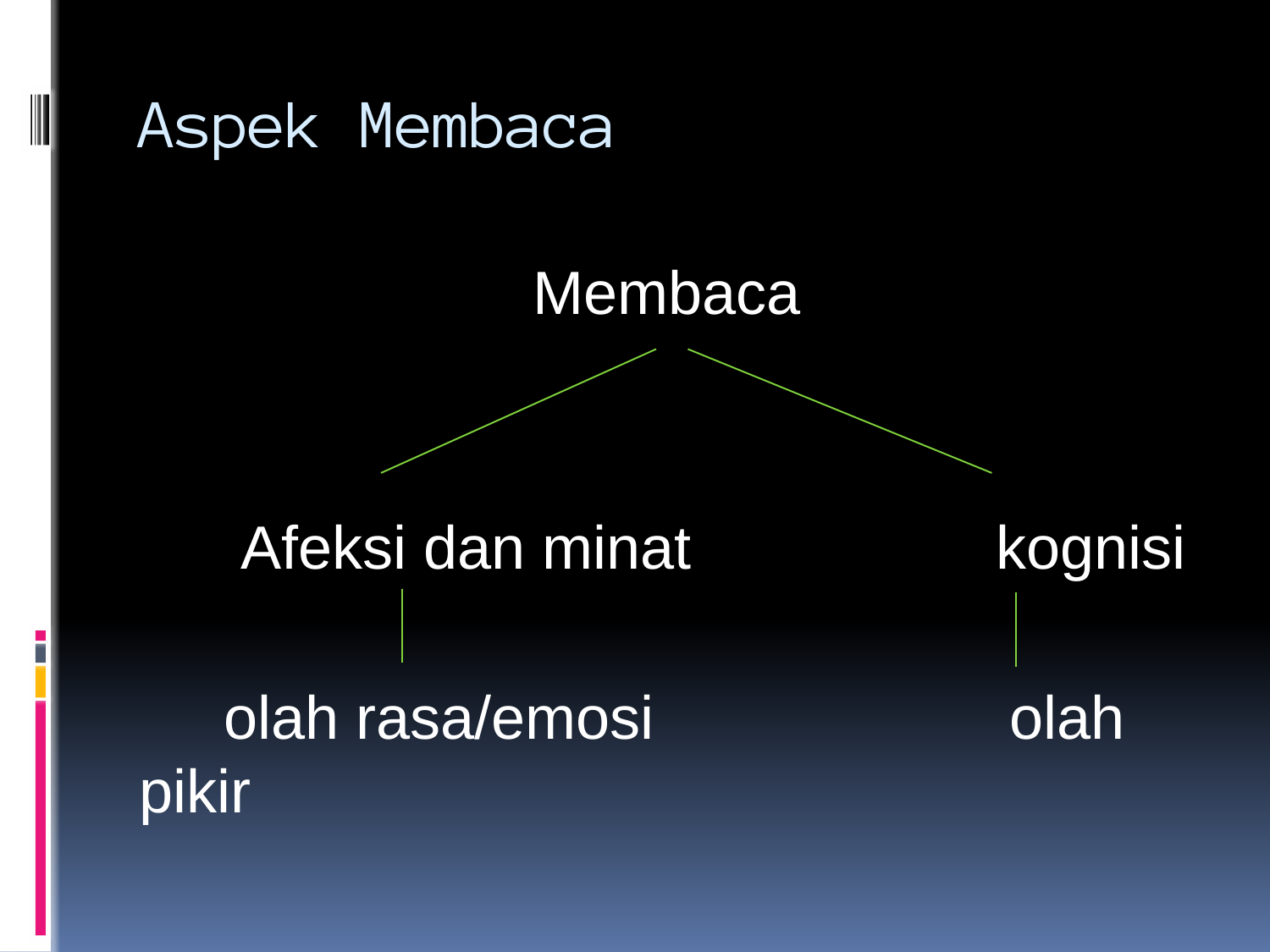

# Aspek Membaca
Membaca

      Afeksi dan minat                  kognisi

     olah rasa/emosi                     olah pikir